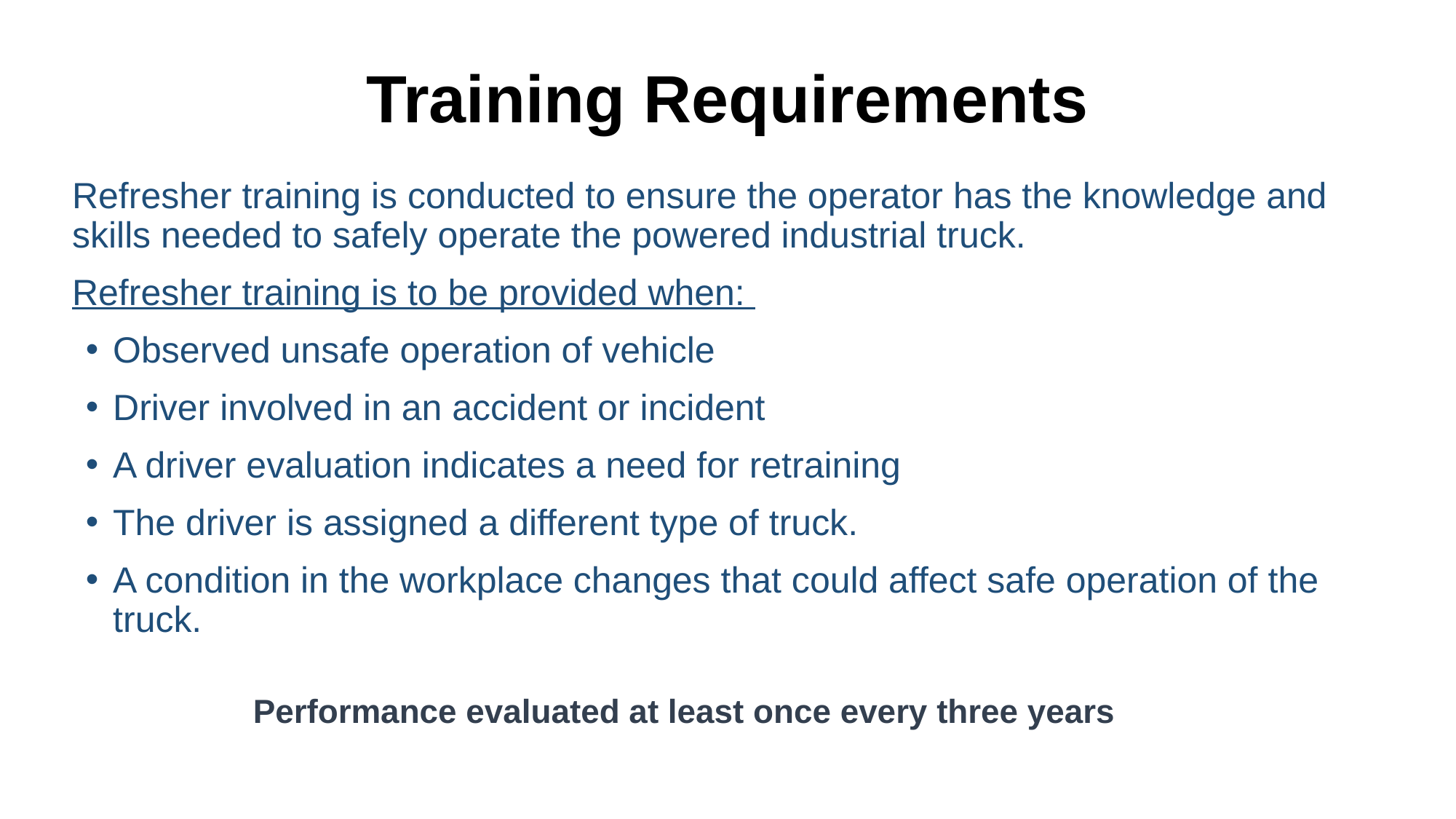

# Training Requirements
Refresher training is conducted to ensure the operator has the knowledge and skills needed to safely operate the powered industrial truck.
Refresher training is to be provided when:
Observed unsafe operation of vehicle
Driver involved in an accident or incident
A driver evaluation indicates a need for retraining
The driver is assigned a different type of truck.
A condition in the workplace changes that could affect safe operation of the truck.

Performance evaluated at least once every three years